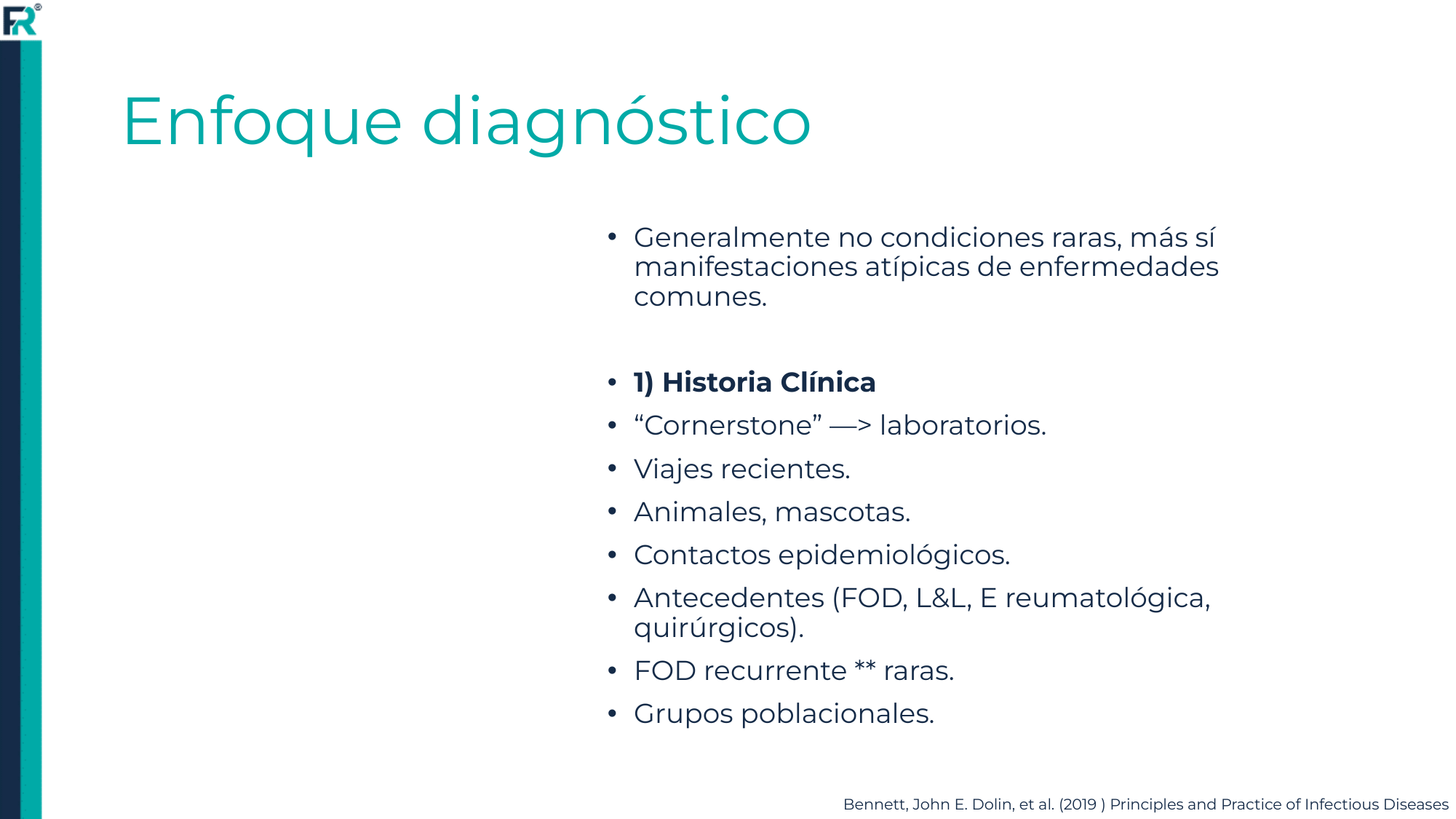

# Enfoque diagnóstico
Generalmente no condiciones raras, más sí manifestaciones atípicas de enfermedades comunes.

1) Historia Clínica
“Cornerstone” —> laboratorios.
Viajes recientes.
Animales, mascotas.
Contactos epidemiológicos.
Antecedentes (FOD, L&L, E reumatológica, quirúrgicos).
FOD recurrente ** raras.
Grupos poblacionales.
Bennett, John E. Dolin, et al. (2019 ) Principles and Practice of Infectious Diseases